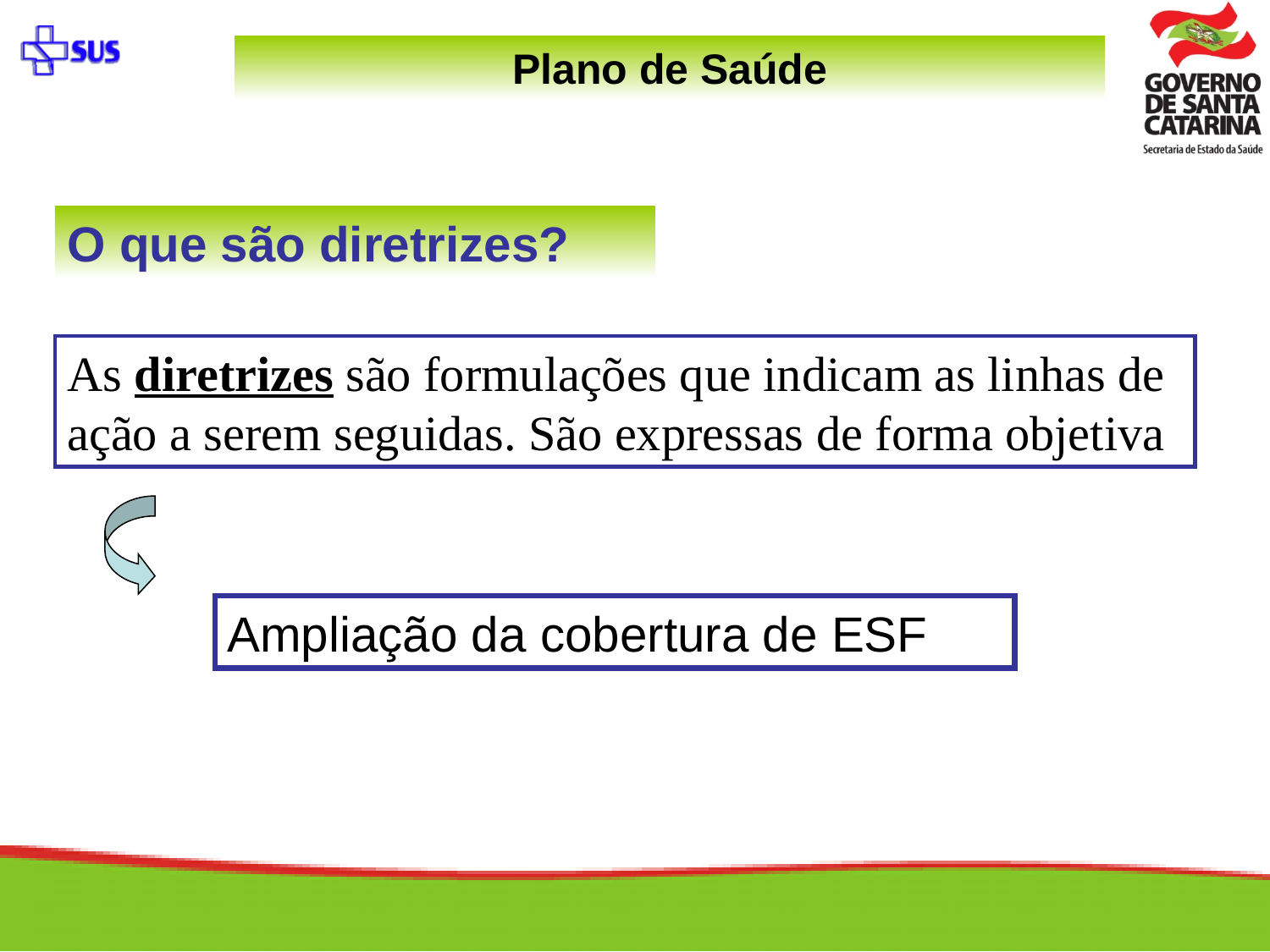

Plano de Saúde
O que são diretrizes?
As diretrizes são formulações que indicam as linhas de ação a serem seguidas. São expressas de forma objetiva

Ampliação da cobertura de ESF